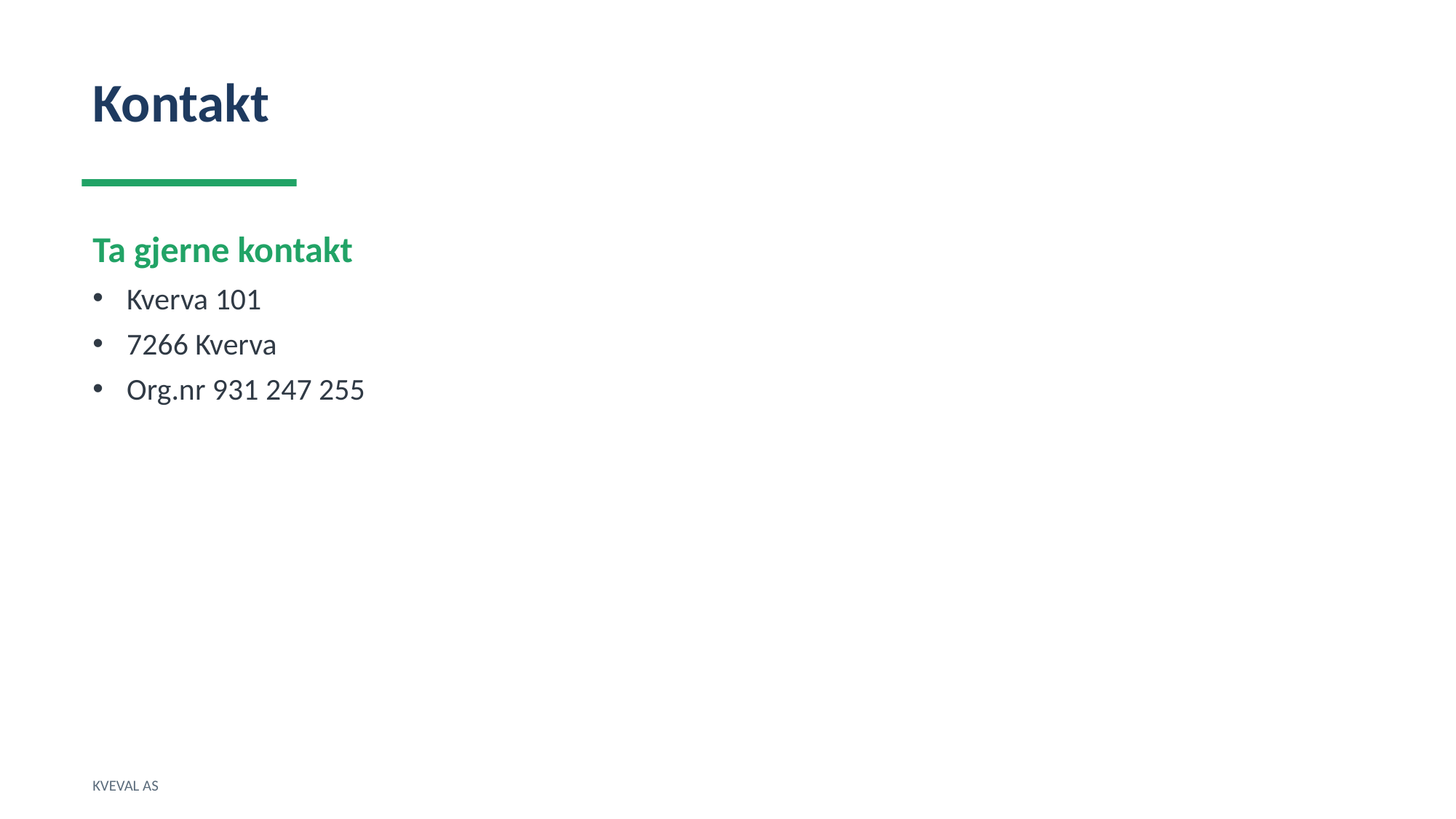

Kontakt

Ta gjerne kontakt
Kverva 101
7266 Kverva
Org.nr 931 247 255
KVEVAL AS